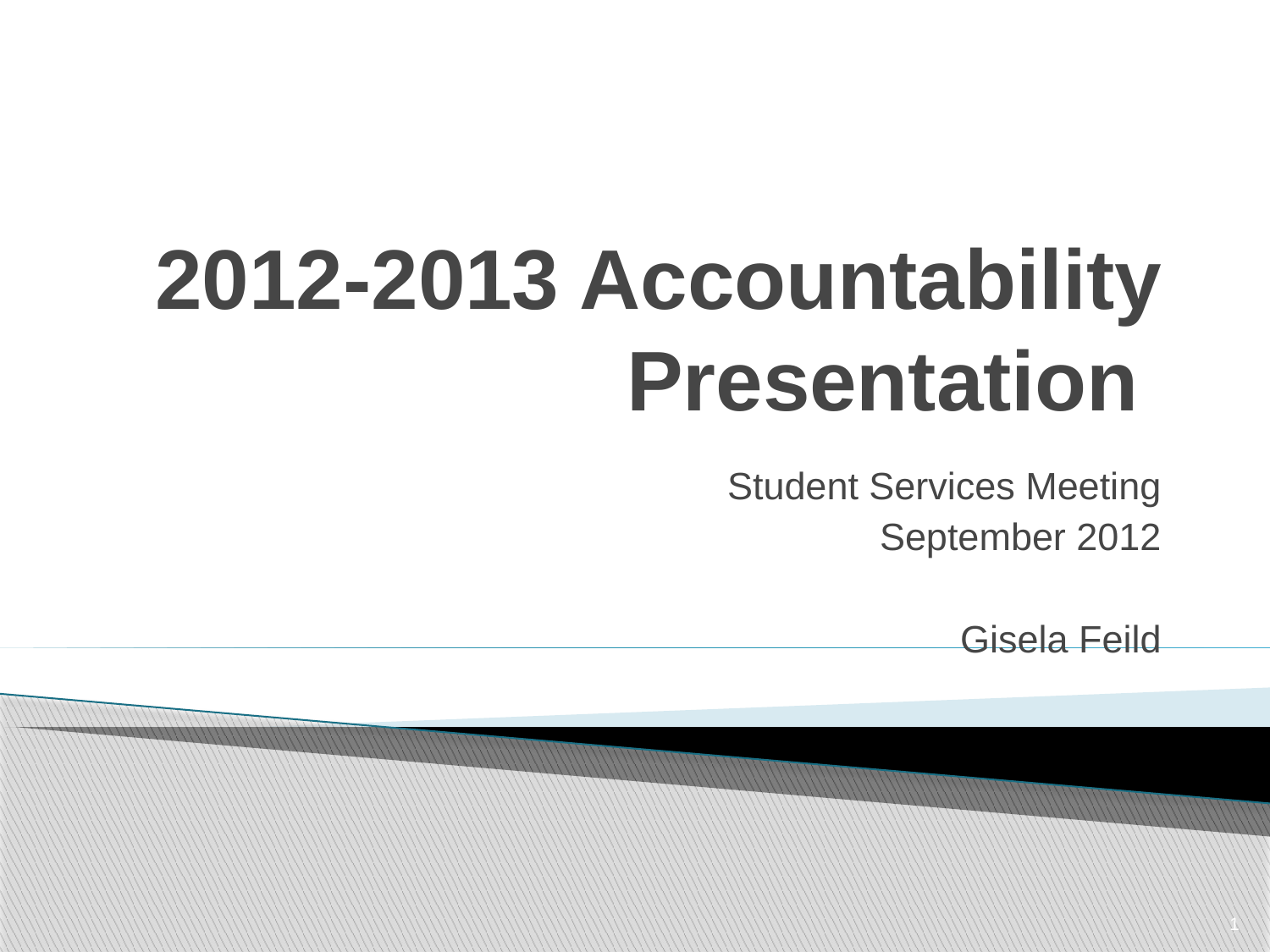

# 2012-2013 Accountability Presentation
Student Services Meeting
September 2012

Gisela Feild
1